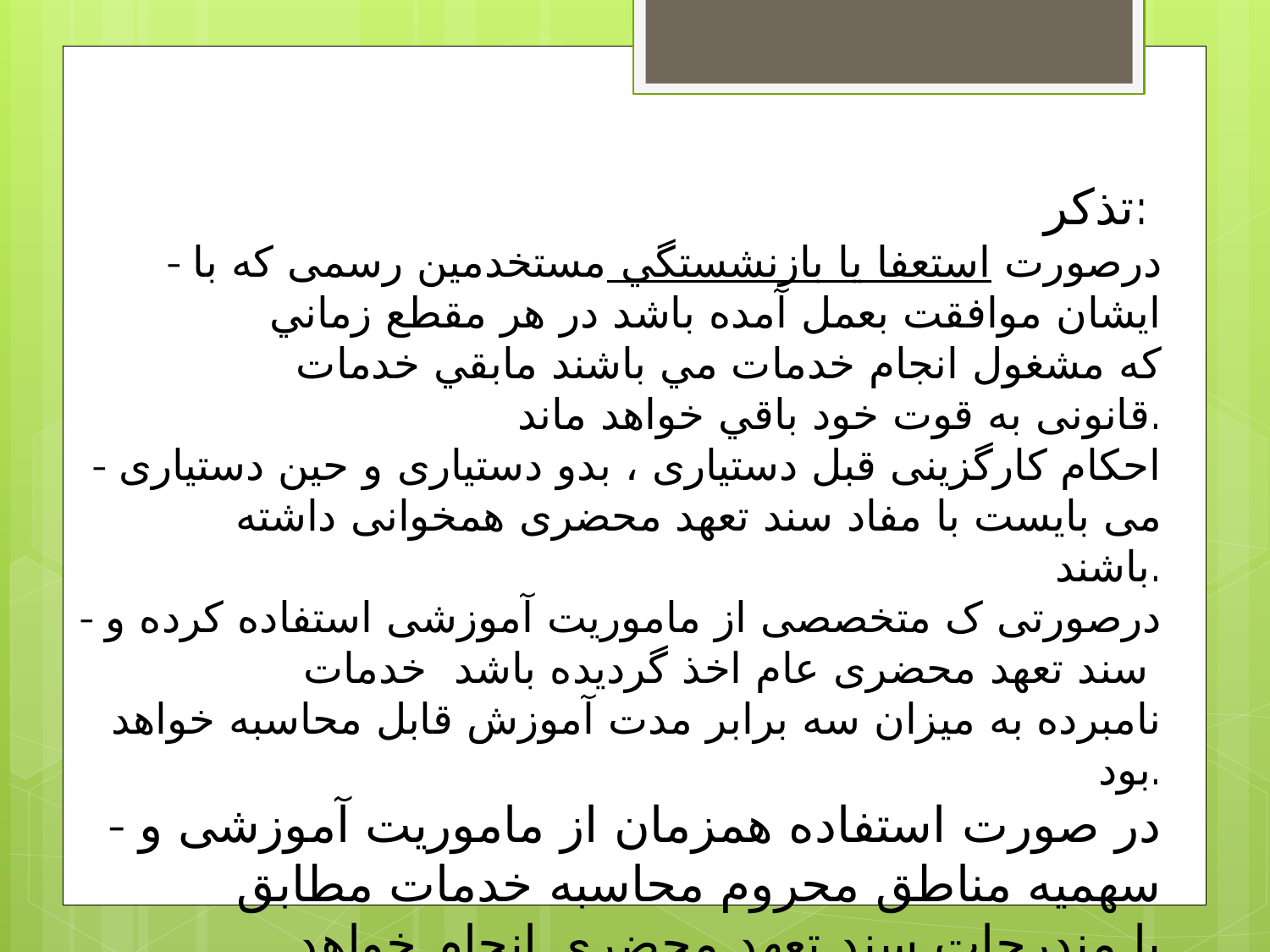

تذكر:
- درصورت استعفا يا بازنشستگي مستخدمین رسمی كه با ایشان موافقت بعمل آمده باشد در هر مقطع زماني که مشغول انجام خدمات مي باشند مابقي خدمات قانونی به قوت خود باقي خواهد ماند.
- احکام کارگزینی قبل دستیاری ، بدو دستیاری و حین دستیاری می بایست با مفاد سند تعهد محضری همخوانی داشته باشند.
- درصورتی ک متخصصی از ماموریت آموزشی استفاده کرده و سند تعهد محضری عام اخذ گردیده باشد  خدمات
نامبرده به میزان سه برابر مدت آموزش قابل محاسبه خواهد بود.
- در صورت استفاده همزمان از ماموریت آموزشی و سهمیه مناطق محروم محاسبه خدمات مطابق با مندرجات سند تعهد محضری انجام خواهد گردید.